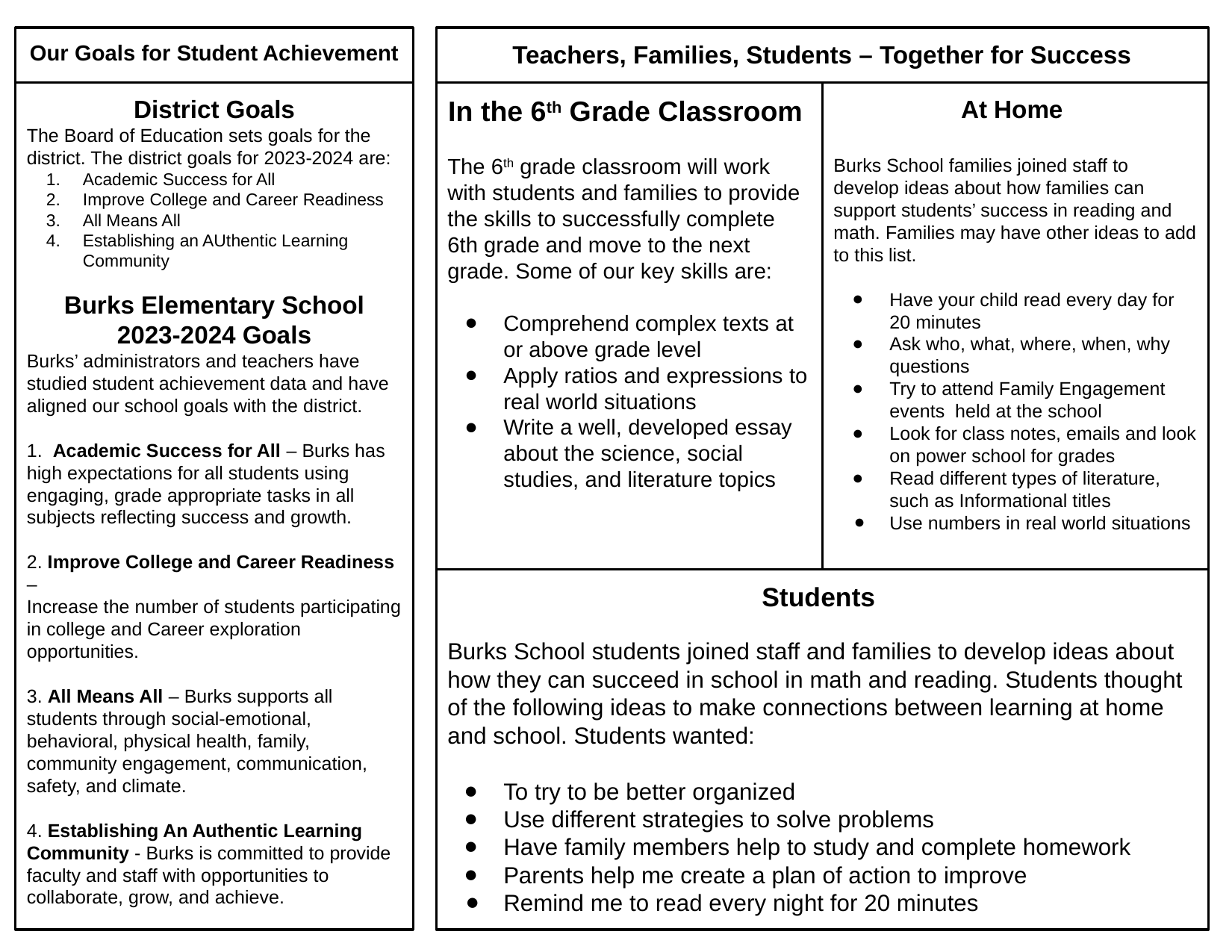

Our Goals for Student Achievement
Teachers, Families, Students – Together for Success
District Goals
The Board of Education sets goals for the district. The district goals for 2023-2024 are:
Academic Success for All
Improve College and Career Readiness
All Means All
Establishing an AUthentic Learning Community

Burks Elementary School
2023-2024 Goals
Burks’ administrators and teachers have studied student achievement data and have aligned our school goals with the district.

1.  Academic Success for All – Burks has high expectations for all students using engaging, grade appropriate tasks in all subjects reflecting success and growth.

2. Improve College and Career Readiness –
Increase the number of students participating in college and Career exploration opportunities.

3. All Means All – Burks supports all students through social-emotional, behavioral, physical health, family, community engagement, communication, safety, and climate.

4. Establishing An Authentic Learning Community - Burks is committed to provide faculty and staff with opportunities to collaborate, grow, and achieve.

In the 6th Grade Classroom

The 6th grade classroom will work with students and families to provide the skills to successfully complete 6th grade and move to the next grade. Some of our key skills are:

Comprehend complex texts at or above grade level
Apply ratios and expressions to real world situations
Write a well, developed essay about the science, social studies, and literature topics
At Home

Burks School families joined staff to develop ideas about how families can support students’ success in reading and math. Families may have other ideas to add to this list.

Have your child read every day for 20 minutes
Ask who, what, where, when, why questions
Try to attend Family Engagement events  held at the school
Look for class notes, emails and look on power school for grades
Read different types of literature, such as Informational titles
Use numbers in real world situations
Students

Burks School students joined staff and families to develop ideas about how they can succeed in school in math and reading. Students thought of the following ideas to make connections between learning at home and school. Students wanted:

To try to be better organized
Use different strategies to solve problems
Have family members help to study and complete homework
Parents help me create a plan of action to improve
Remind me to read every night for 20 minutes